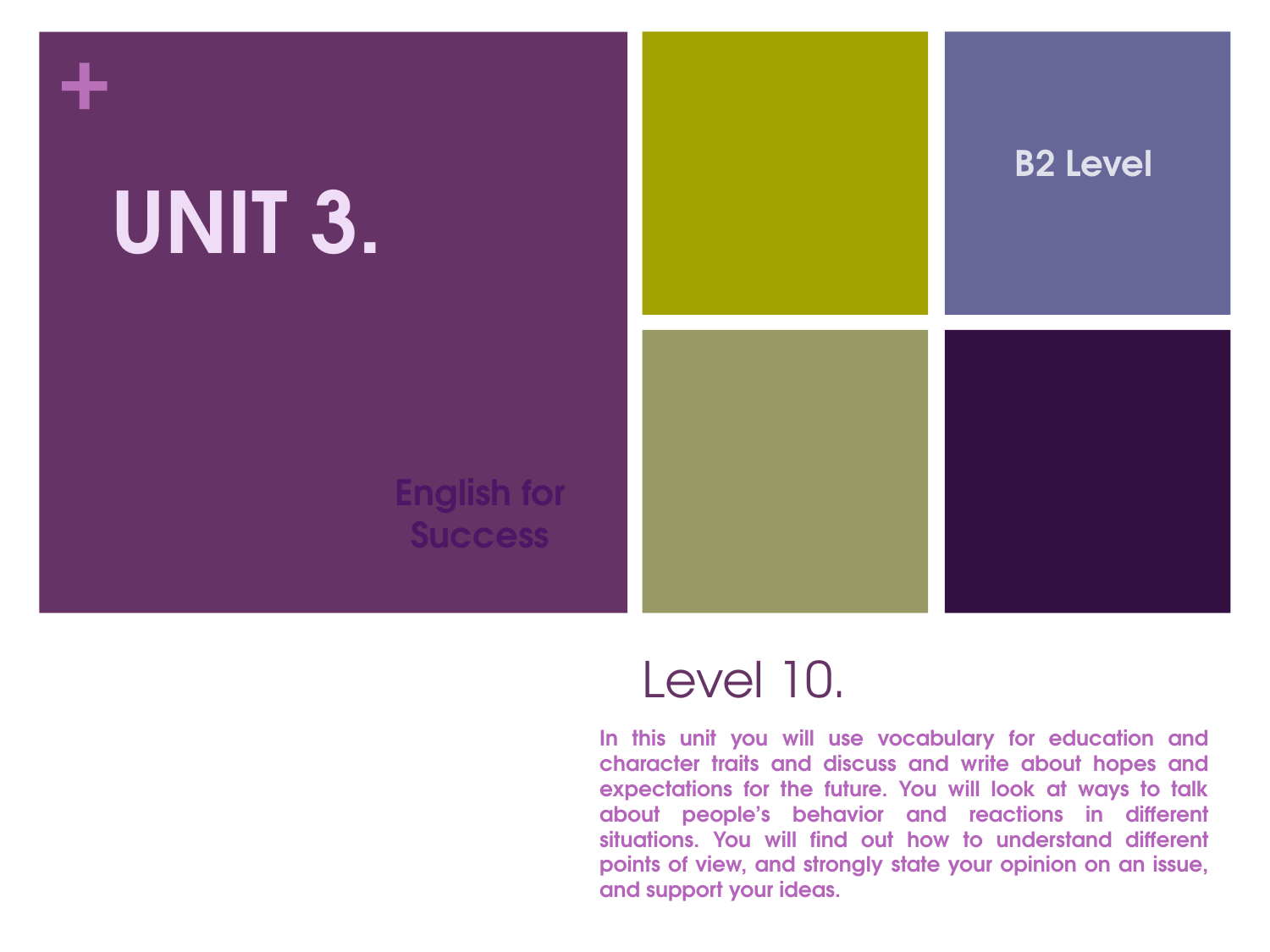

B2 Level
UNIT 3.
English for Success
# Level 10.
In this unit you will use vocabulary for education and character traits and discuss and write about hopes and expectations for the future. You will look at ways to talk about people’s behavior and reactions in different situations. You will find out how to understand different points of view, and strongly state your opinion on an issue, and support your ideas.